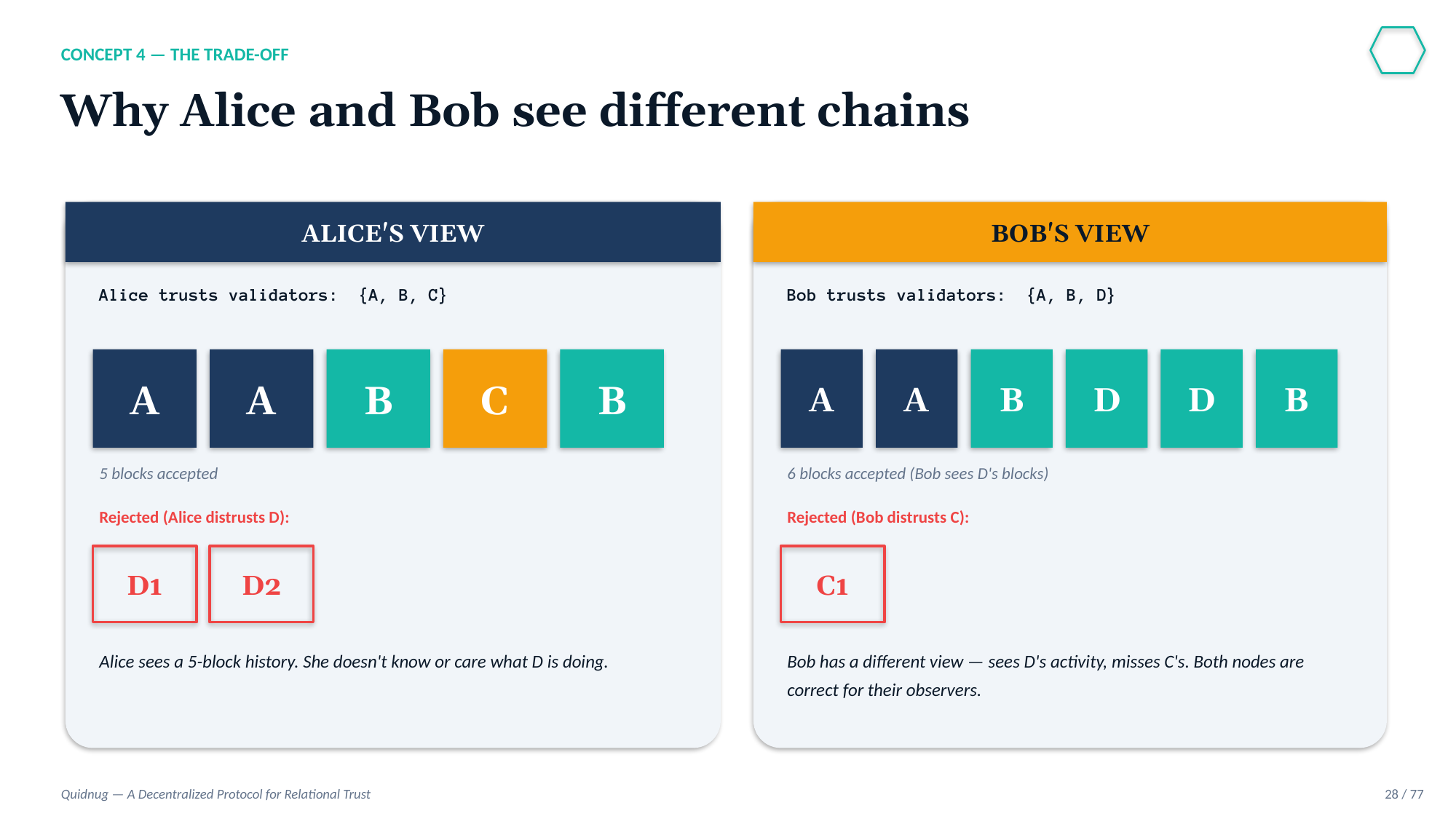

CONCEPT 4 — THE TRADE-OFF
Why Alice and Bob see different chains

ALICE'S VIEW

BOB'S VIEW
Alice trusts validators:  {A, B, C}
Bob trusts validators:  {A, B, D}

A

A

B

C

B

A

A

B

D

D

B
5 blocks accepted
6 blocks accepted (Bob sees D's blocks)
Rejected (Alice distrusts D):
Rejected (Bob distrusts C):

D1

D2

C1
Alice sees a 5-block history. She doesn't know or care what D is doing.
Bob has a different view — sees D's activity, misses C's. Both nodes are correct for their observers.
Quidnug — A Decentralized Protocol for Relational Trust
28 / 77